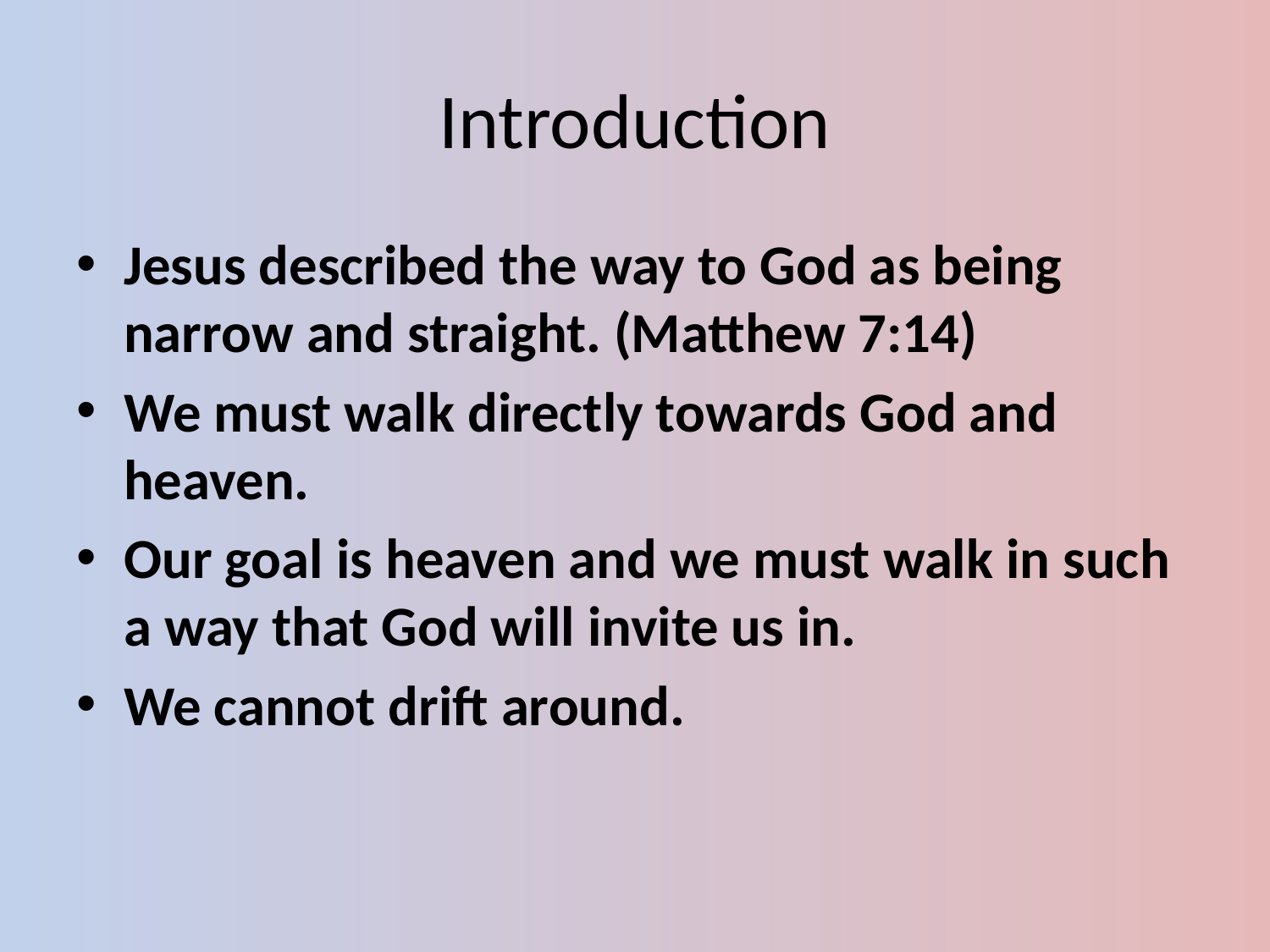

# Introduction
Jesus described the way to God as being narrow and straight. (Matthew 7:14)
We must walk directly towards God and heaven.
Our goal is heaven and we must walk in such a way that God will invite us in.
We cannot drift around.